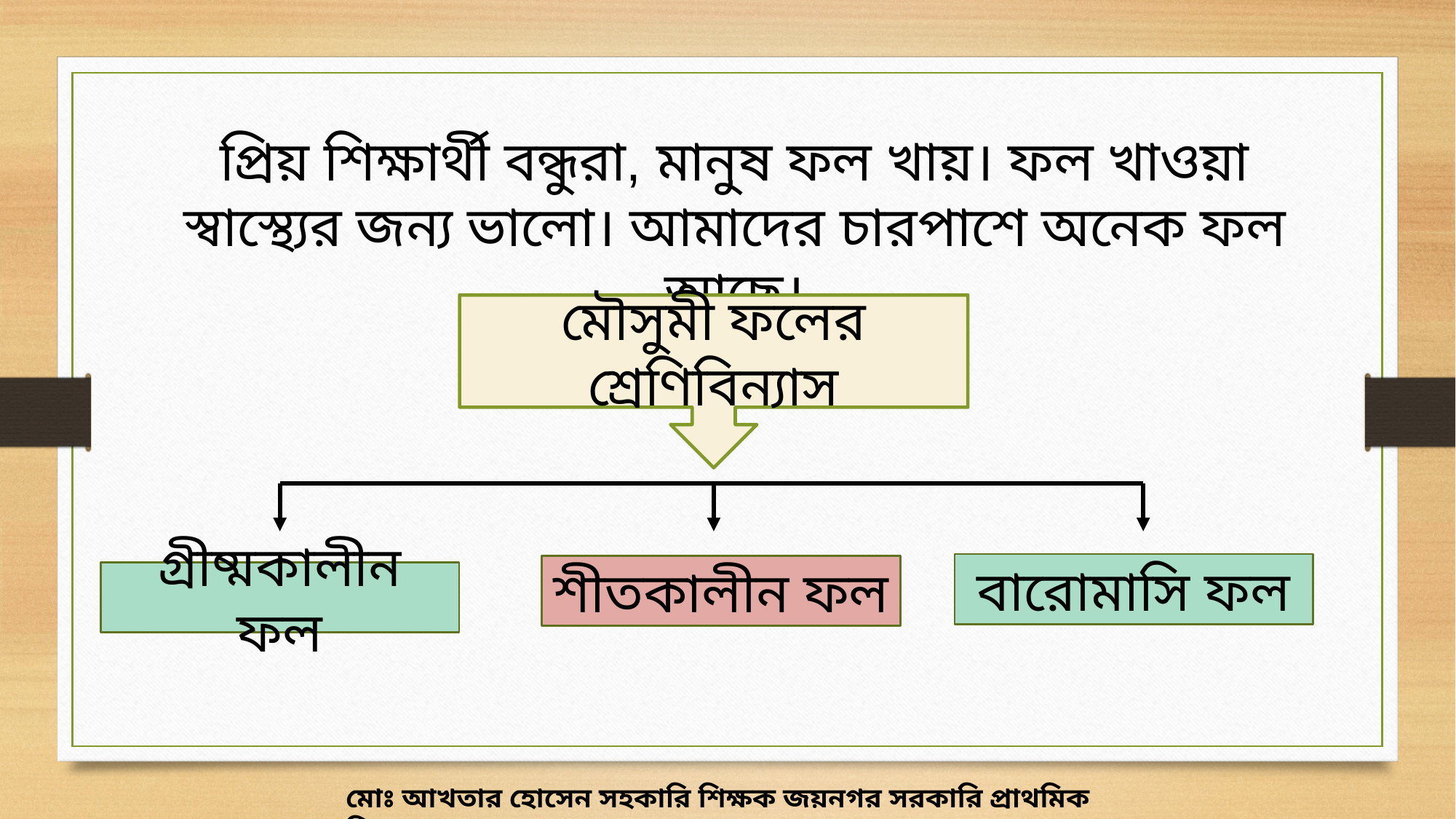

প্রিয় শিক্ষার্থী বন্ধুরা, মানুষ ফল খায়। ফল খাওয়া স্বাস্থ্যের জন্য ভালো। আমাদের চারপাশে অনেক ফল আছে।
মৌসুমী ফলের শ্রেণিবিন্যাস
বারোমাসি ফল
শীতকালীন ফল
গ্রীষ্মকালীন ফল